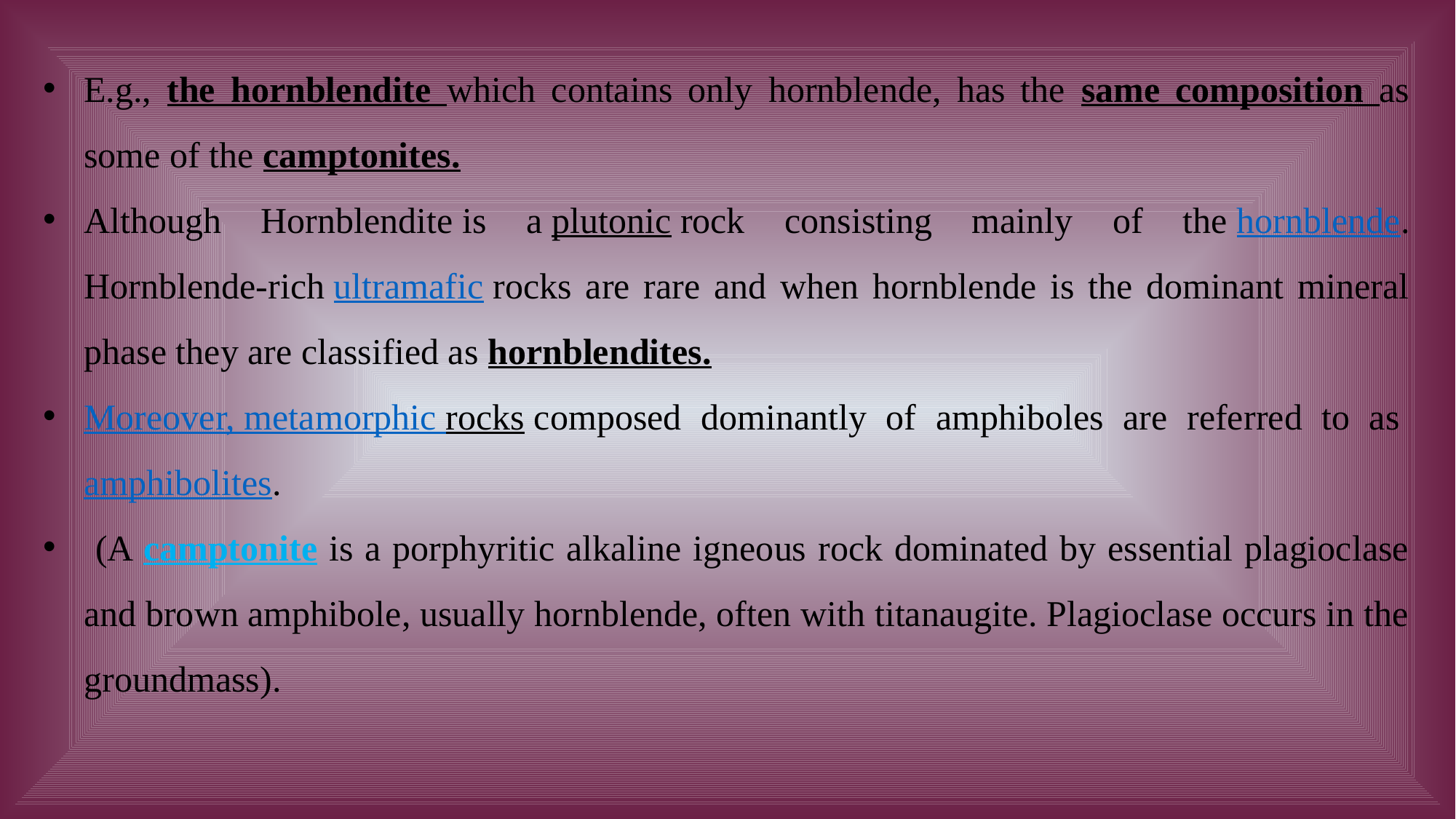

E.g., the hornblendite which contains only hornblende, has the same composition as some of the camptonites.
Although Hornblendite is a plutonic rock consisting mainly of the hornblende. Hornblende-rich ultramafic rocks are rare and when hornblende is the dominant mineral phase they are classified as hornblendites.
Moreover, metamorphic rocks composed dominantly of amphiboles are referred to as amphibolites.
 (A camptonite is a porphyritic alkaline igneous rock dominated by essential plagioclase and brown amphibole, usually hornblende, often with titanaugite. Plagioclase occurs in the groundmass).